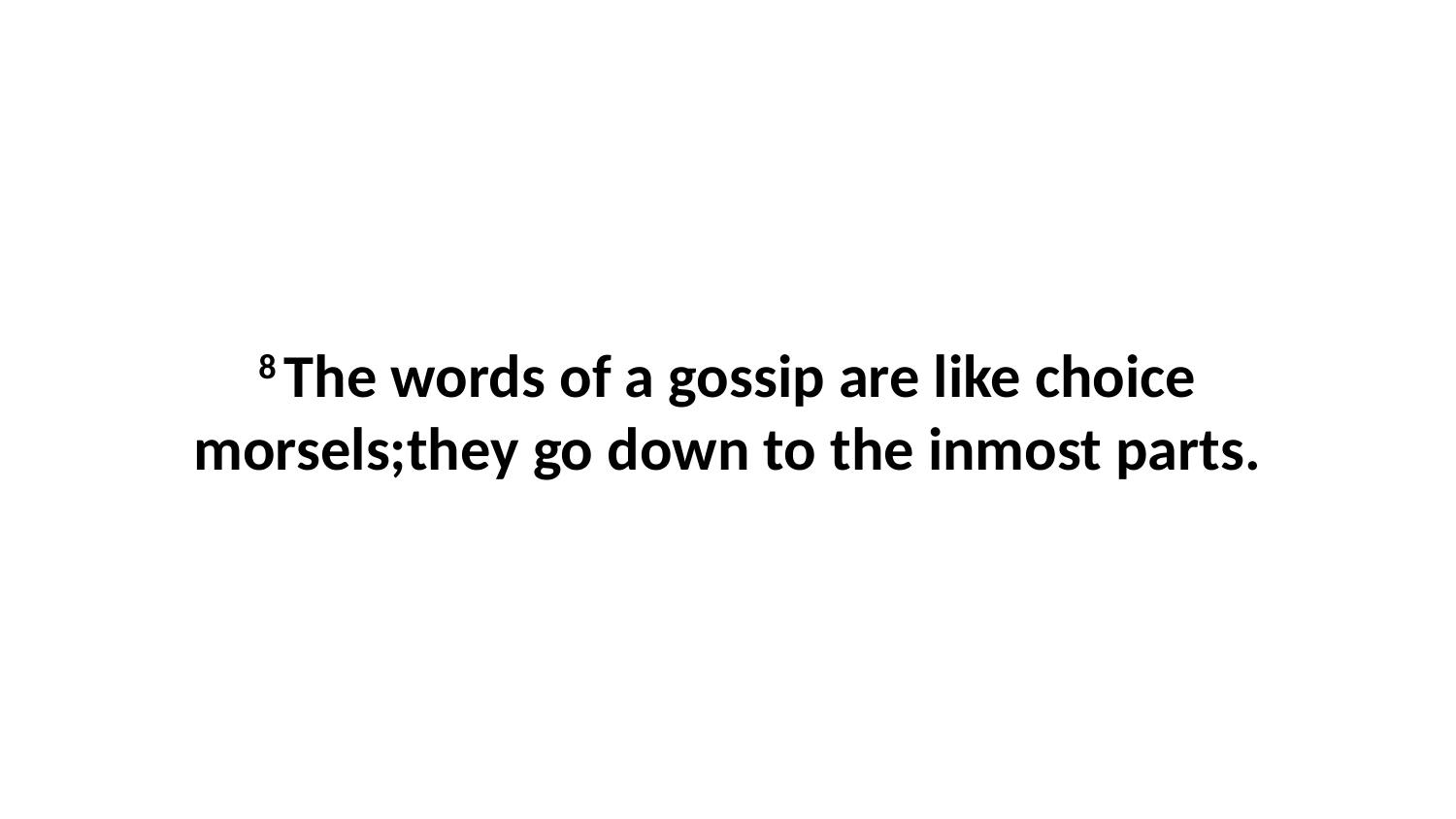

8 The words of a gossip are like choice morsels;they go down to the inmost parts.